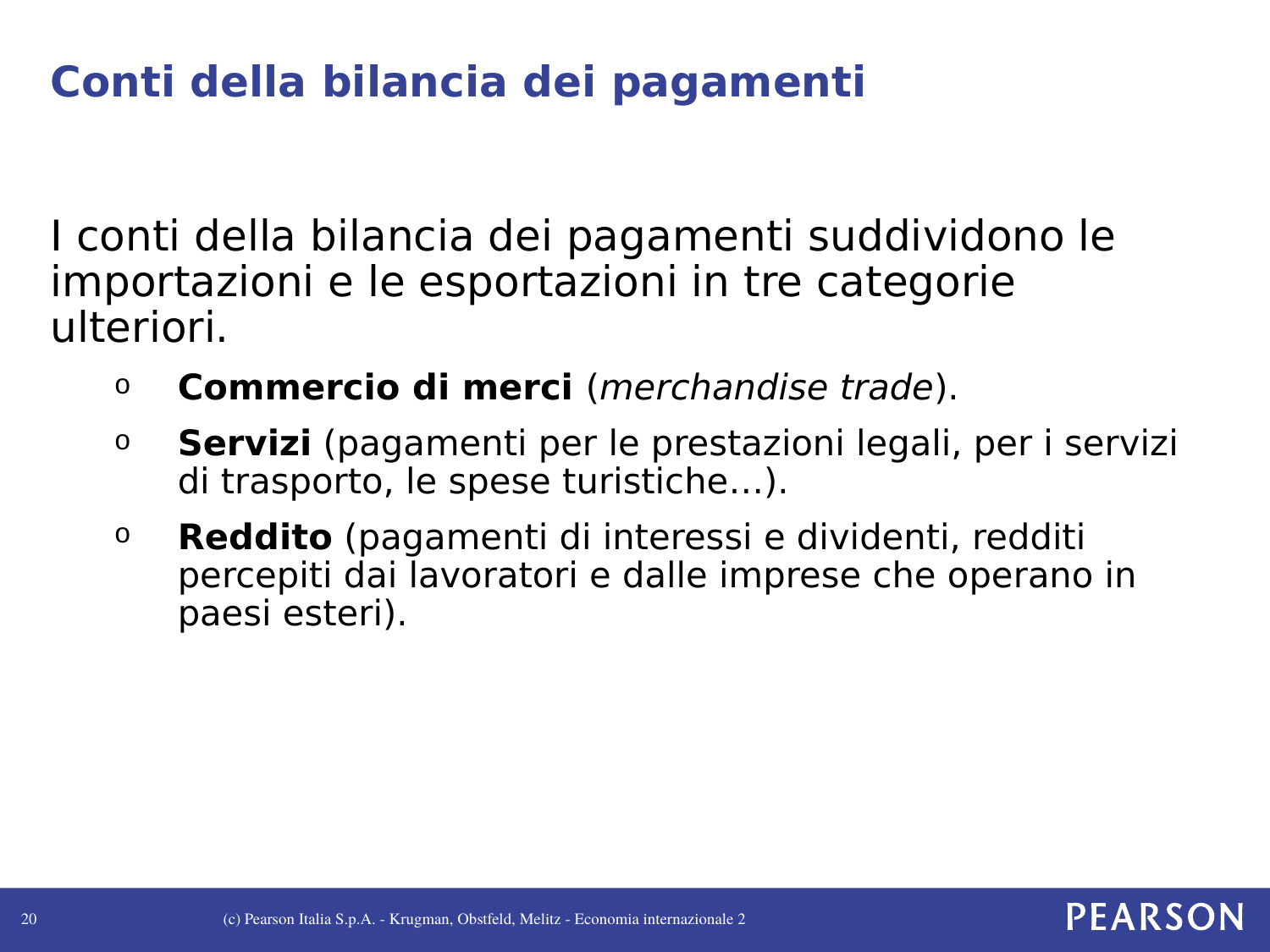

# Conti della bilancia dei pagamenti
I conti della bilancia dei pagamenti suddividono le importazioni e le esportazioni in tre categorie ulteriori.
Commercio di merci (merchandise trade).
Servizi (pagamenti per le prestazioni legali, per i servizi di trasporto, le spese turistiche…).
Reddito (pagamenti di interessi e dividenti, redditi percepiti dai lavoratori e dalle imprese che operano in paesi esteri).
20
(c) Pearson Italia S.p.A. - Krugman, Obstfeld, Melitz - Economia internazionale 2